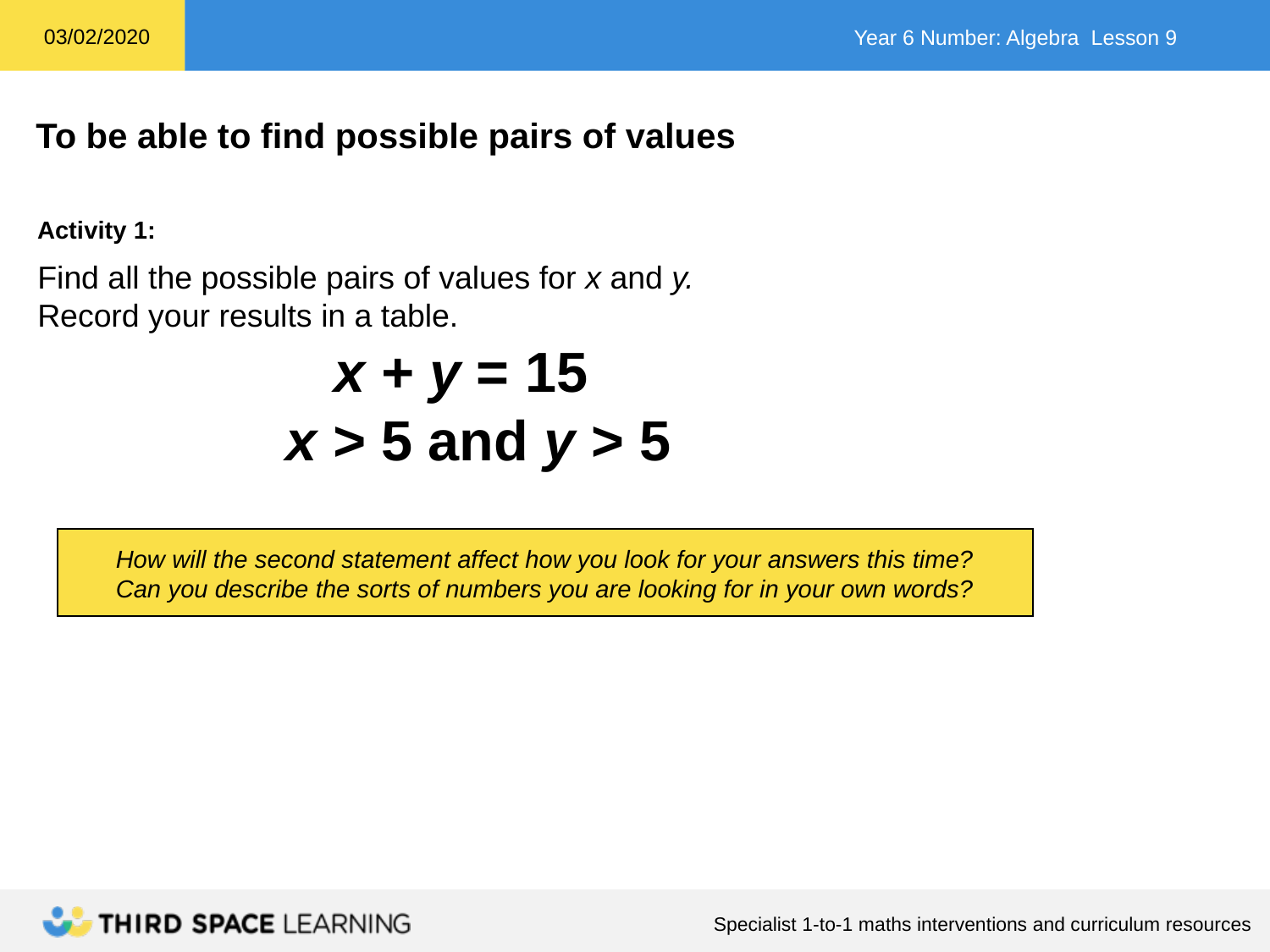

Activity 1:
Find all the possible pairs of values for x and y.
Record your results in a table.

x + y = 15

x > 5 and y > 5

How will the second statement affect how you look for your answers this time?
Can you describe the sorts of numbers you are looking for in your own words?